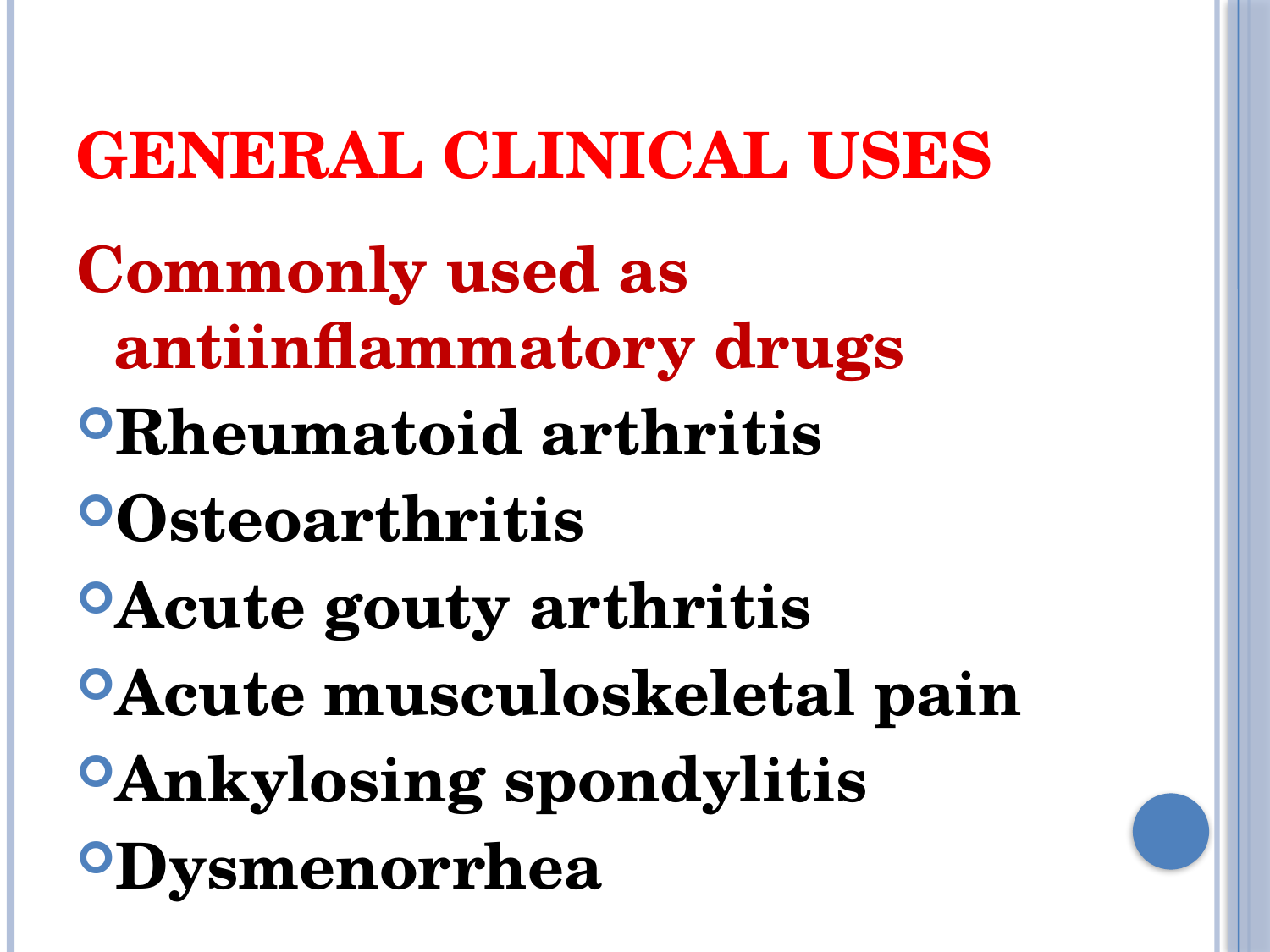

# GENERAL CLINICAL USES
Commonly used as antiinflammatory drugs
Rheumatoid arthritis
Osteoarthritis
Acute gouty arthritis
Acute musculoskeletal pain
Ankylosing spondylitis
Dysmenorrhea